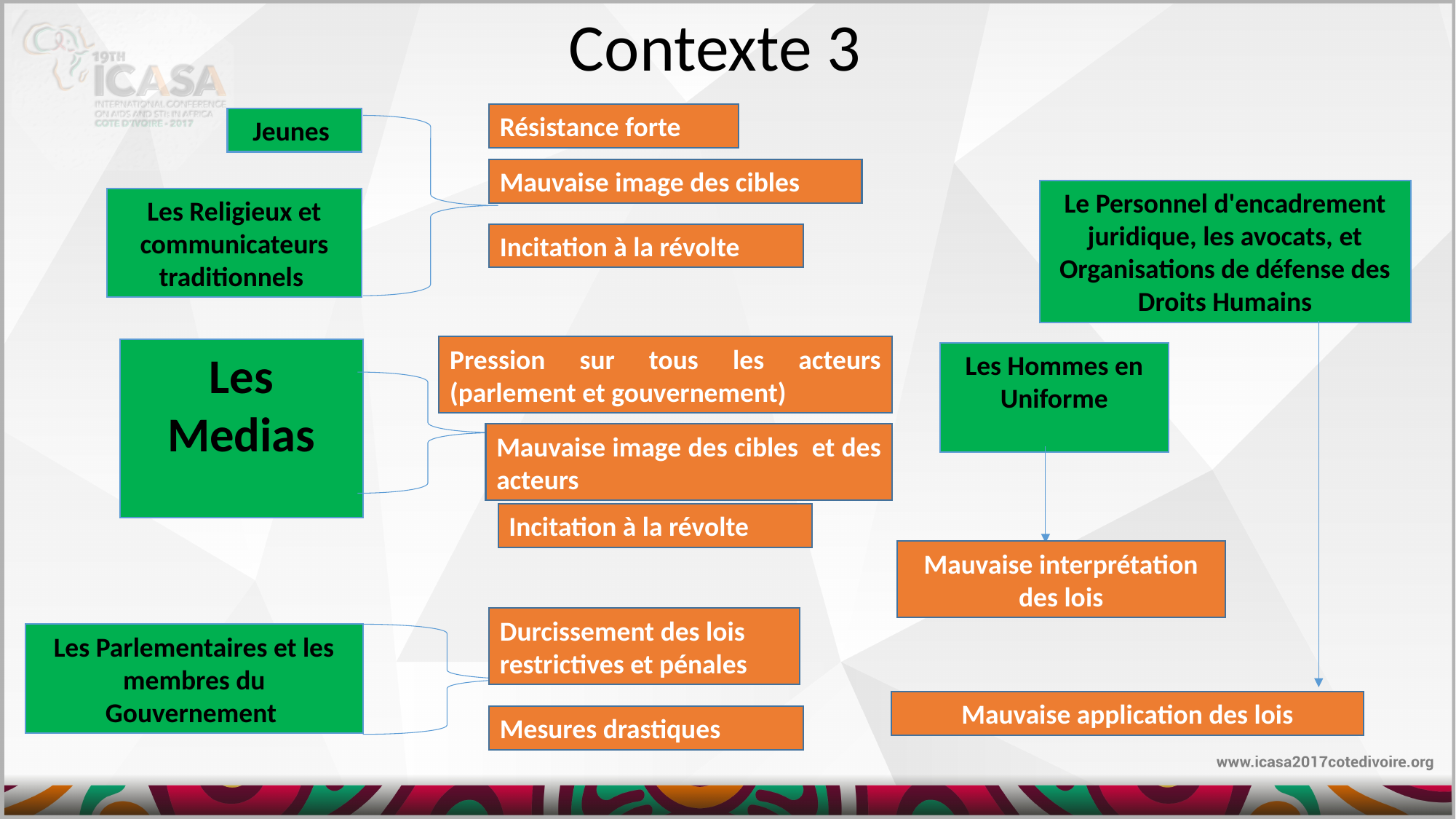

# Contexte 3
Résistance forte
Jeunes

Mauvaise image des cibles
Le Personnel d'encadrement juridique, les avocats, et Organisations de défense des Droits Humains
Les Religieux et communicateurs traditionnels
Incitation à la révolte
Pression sur tous les acteurs (parlement et gouvernement)
Les Medias

Les Hommes en Uniforme

Mauvaise image des cibles  et des acteurs
Incitation à la révolte
Mauvaise interprétation des lois
Durcissement des lois  restrictives et pénales
Les Parlementaires et les membres du Gouvernement

Mauvaise application des lois
Mesures drastiques